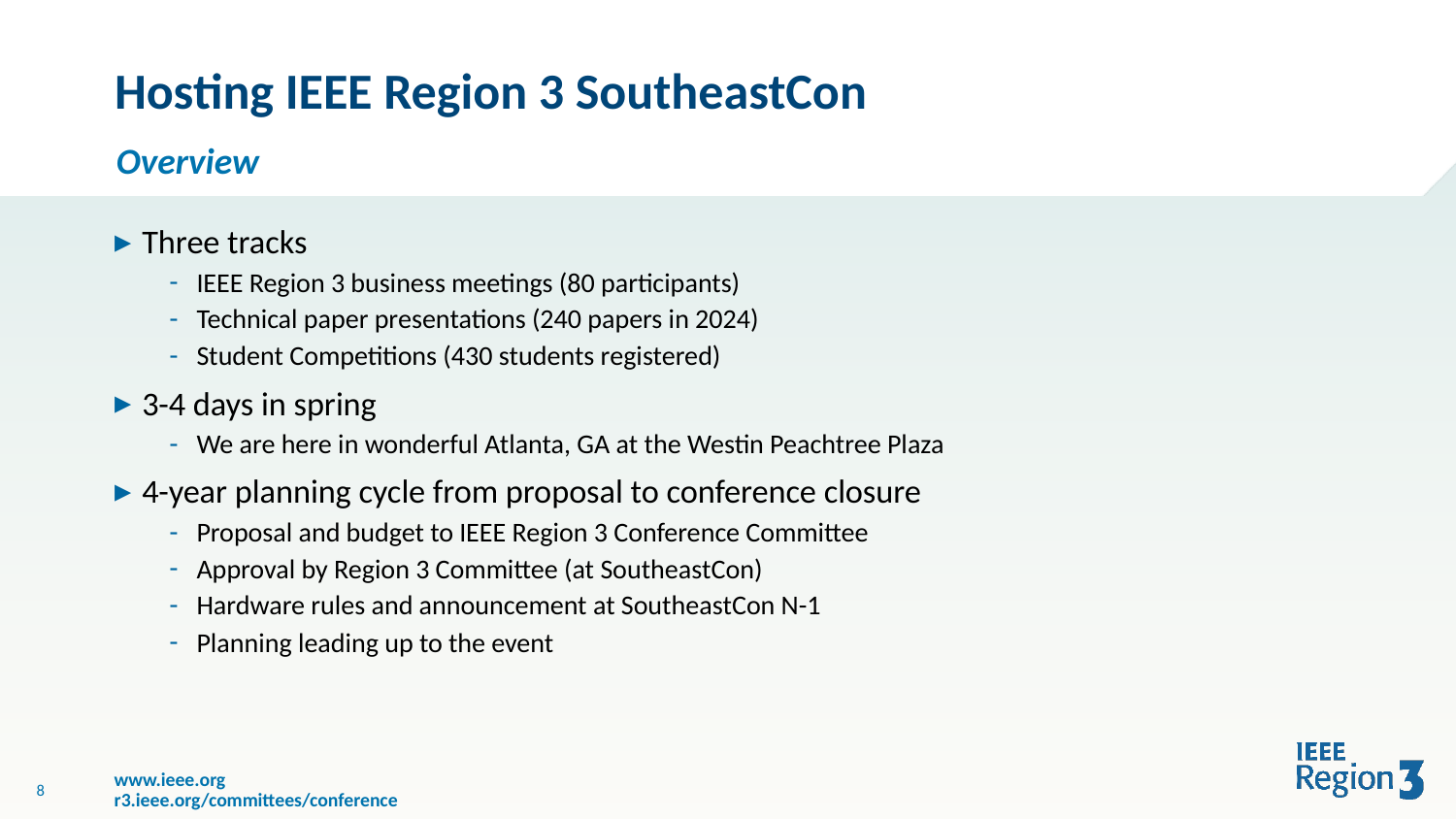

# Hosting IEEE Region 3 SoutheastCon
Overview
Three tracks
IEEE Region 3 business meetings (80 participants)
Technical paper presentations (240 papers in 2024)
Student Competitions (430 students registered)
3-4 days in spring
We are here in wonderful Atlanta, GA at the Westin Peachtree Plaza
4-year planning cycle from proposal to conference closure
Proposal and budget to IEEE Region 3 Conference Committee
Approval by Region 3 Committee (at SoutheastCon)
Hardware rules and announcement at SoutheastCon N-1
Planning leading up to the event